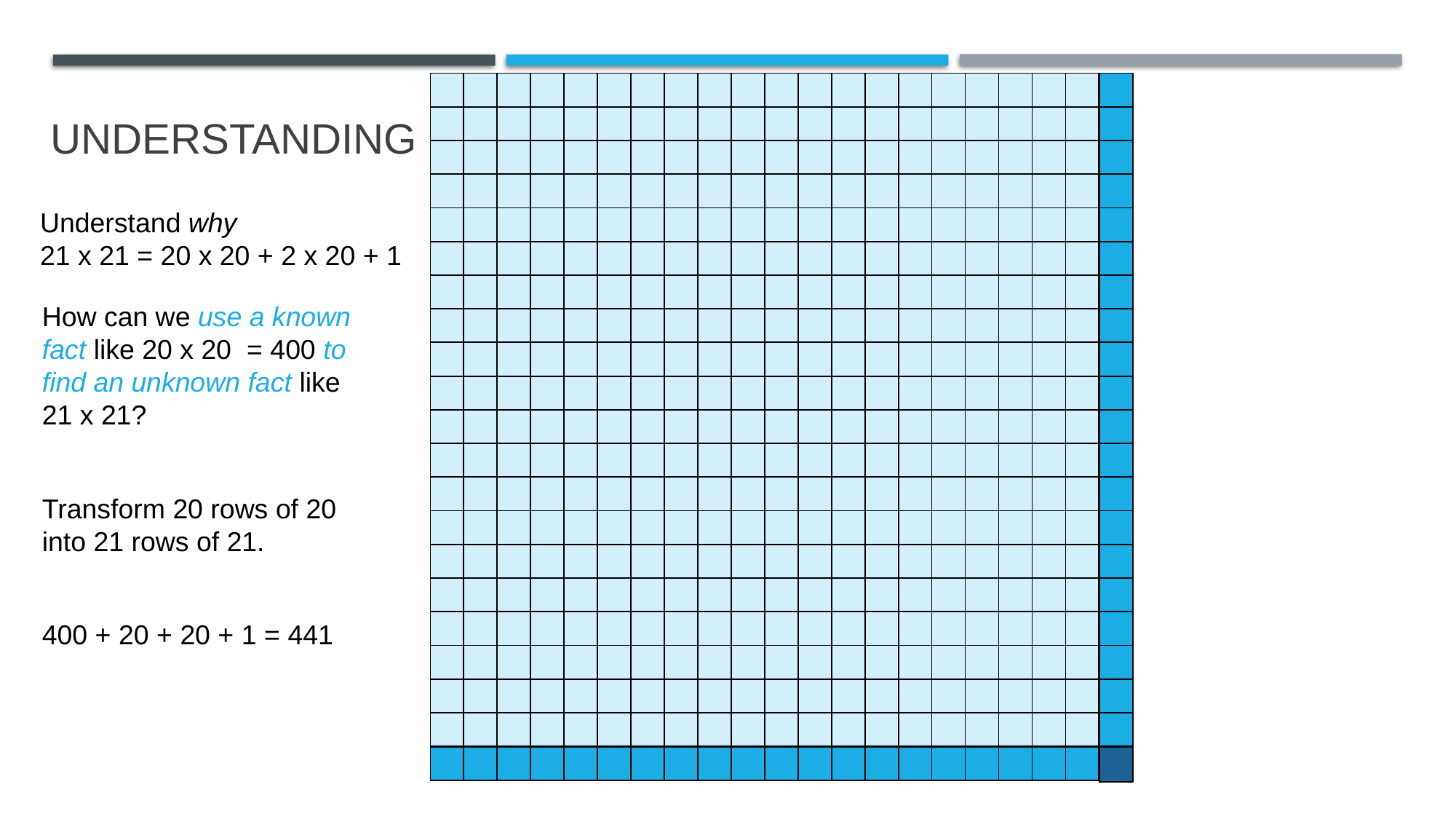

|  |  |  |  |  |  |  |  |  |  |  |  |  |  |  |  |  |  |  |  |
| --- | --- | --- | --- | --- | --- | --- | --- | --- | --- | --- | --- | --- | --- | --- | --- | --- | --- | --- | --- |
|  |  |  |  |  |  |  |  |  |  |  |  |  |  |  |  |  |  |  |  |
|  |  |  |  |  |  |  |  |  |  |  |  |  |  |  |  |  |  |  |  |
|  |  |  |  |  |  |  |  |  |  |  |  |  |  |  |  |  |  |  |  |
|  |  |  |  |  |  |  |  |  |  |  |  |  |  |  |  |  |  |  |  |
|  |  |  |  |  |  |  |  |  |  |  |  |  |  |  |  |  |  |  |  |
|  |  |  |  |  |  |  |  |  |  |  |  |  |  |  |  |  |  |  |  |
|  |  |  |  |  |  |  |  |  |  |  |  |  |  |  |  |  |  |  |  |
|  |  |  |  |  |  |  |  |  |  |  |  |  |  |  |  |  |  |  |  |
|  |  |  |  |  |  |  |  |  |  |  |  |  |  |  |  |  |  |  |  |
|  |  |  |  |  |  |  |  |  |  |  |  |  |  |  |  |  |  |  |  |
|  |  |  |  |  |  |  |  |  |  |  |  |  |  |  |  |  |  |  |  |
|  |  |  |  |  |  |  |  |  |  |  |  |  |  |  |  |  |  |  |  |
|  |  |  |  |  |  |  |  |  |  |  |  |  |  |  |  |  |  |  |  |
|  |  |  |  |  |  |  |  |  |  |  |  |  |  |  |  |  |  |  |  |
|  |  |  |  |  |  |  |  |  |  |  |  |  |  |  |  |  |  |  |  |
|  |  |  |  |  |  |  |  |  |  |  |  |  |  |  |  |  |  |  |  |
|  |  |  |  |  |  |  |  |  |  |  |  |  |  |  |  |  |  |  |  |
|  |  |  |  |  |  |  |  |  |  |  |  |  |  |  |  |  |  |  |  |
|  |  |  |  |  |  |  |  |  |  |  |  |  |  |  |  |  |  |  |  |
|  |
| --- |
|  |
|  |
|  |
|  |
|  |
|  |
|  |
|  |
|  |
|  |
|  |
|  |
|  |
|  |
|  |
|  |
|  |
|  |
|  |
# Understanding
Understand why
21 x 21 = 20 x 20 + 2 x 20 + 1
How can we use a known fact like 20 x 20  = 400 to find an unknown fact like   21 x 21?
Transform 20 rows of 20 into 21 rows of 21.
400 + 20 + 20 + 1 = 441
|  |  |  |  |  |  |  |  |  |  |  |  |  |  |  |  |  |  |  |  |
| --- | --- | --- | --- | --- | --- | --- | --- | --- | --- | --- | --- | --- | --- | --- | --- | --- | --- | --- | --- |
|  |
| --- |